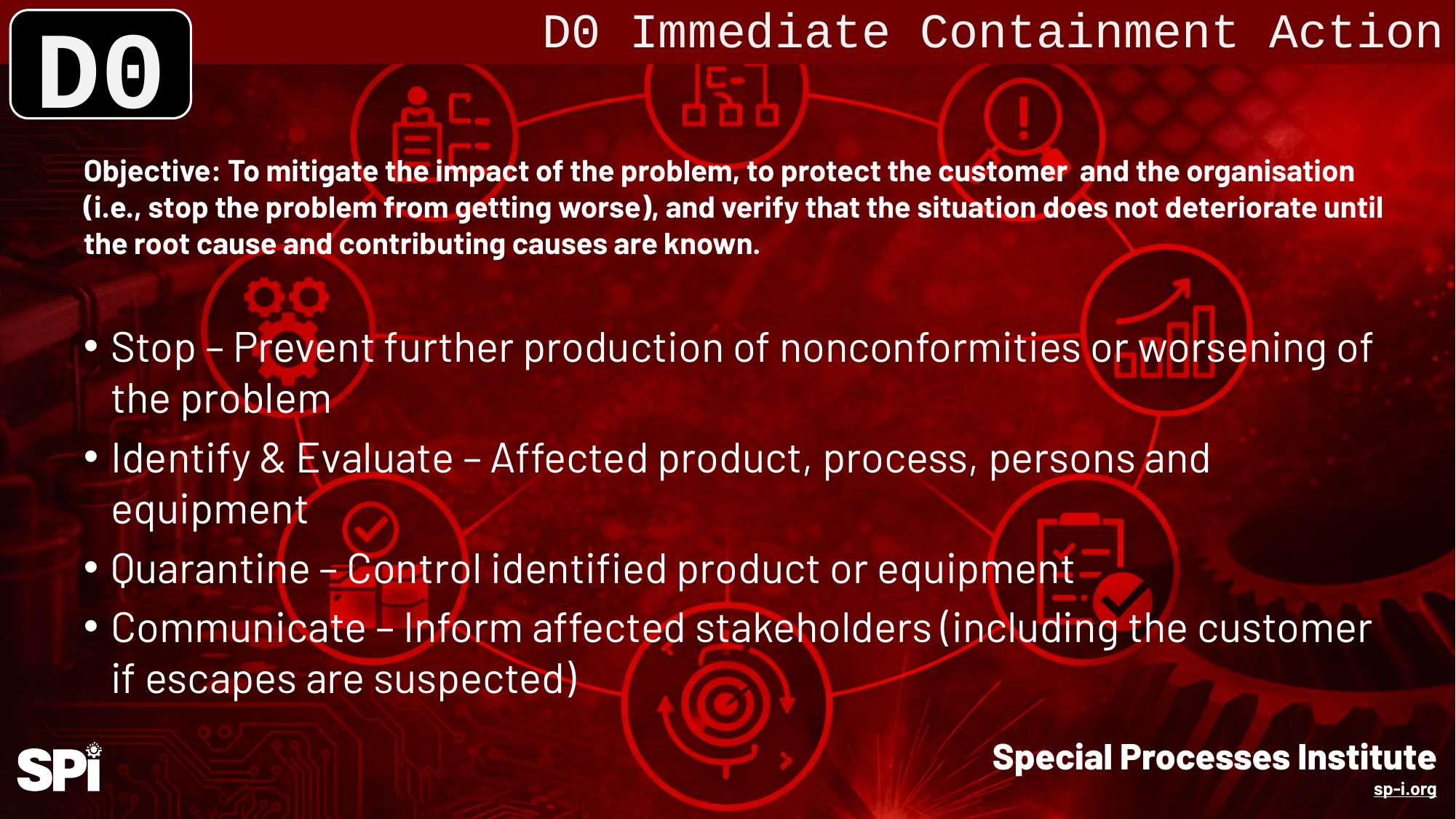

D0 Immediate Containment Action
D0
Objective: To mitigate the impact of the problem, to protect the customer  and the organisation (i.e., stop the problem from getting worse), and verify that the situation does not deteriorate until the root cause and contributing causes are known.

Stop – Prevent further production of nonconformities or worsening of the problem
Identify & Evaluate – Affected product, process, persons and equipment
Quarantine – Control identified product or equipment
Communicate – Inform affected stakeholders (including the customer if escapes are suspected)